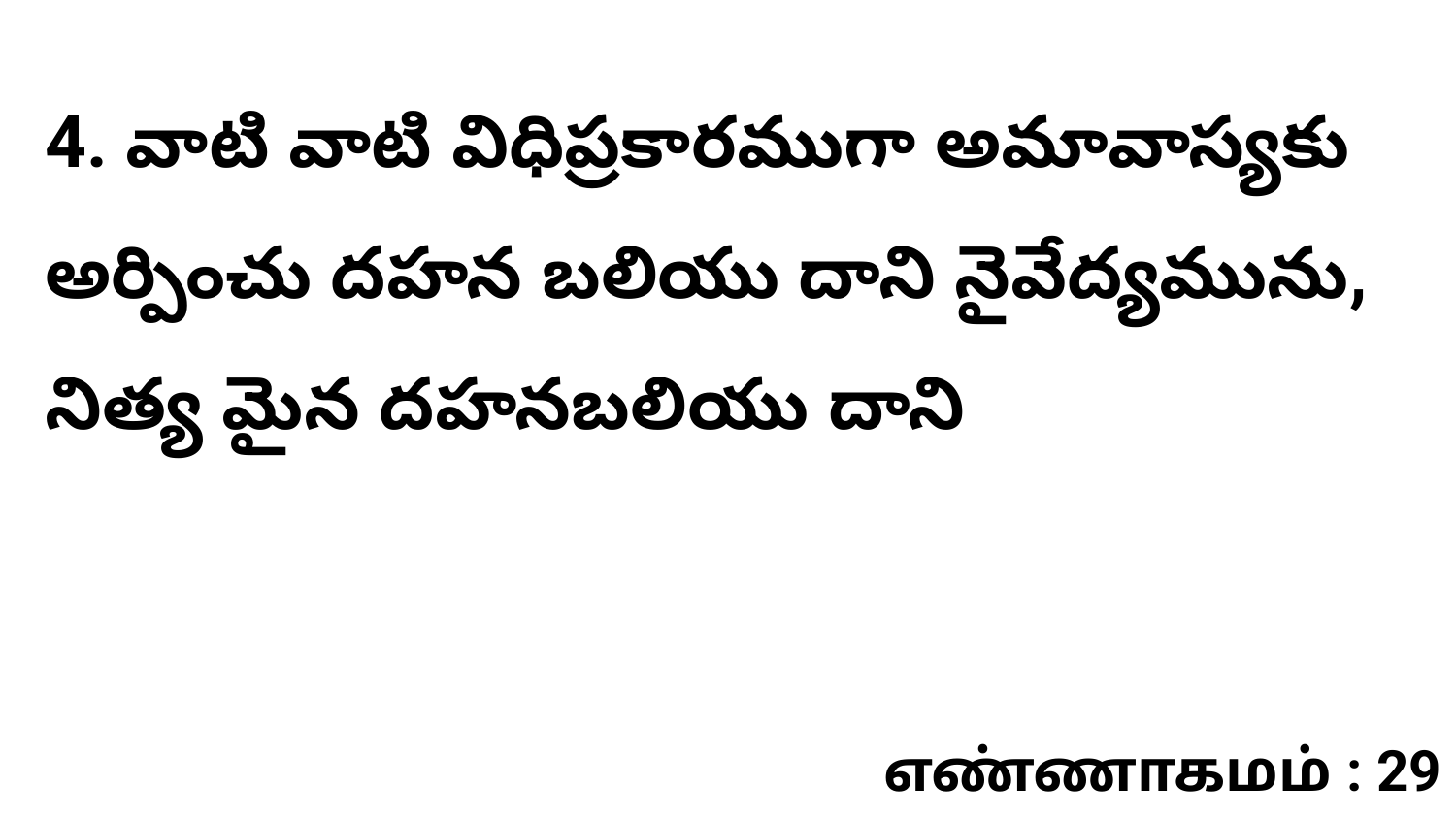

4. ​వాటి వాటి విధిప్రకారముగా అమావాస్యకు అర్పించు దహన బలియు దాని నైవేద్యమును, నిత్య మైన దహనబలియు దాని
எண்ணாகமம் : 29